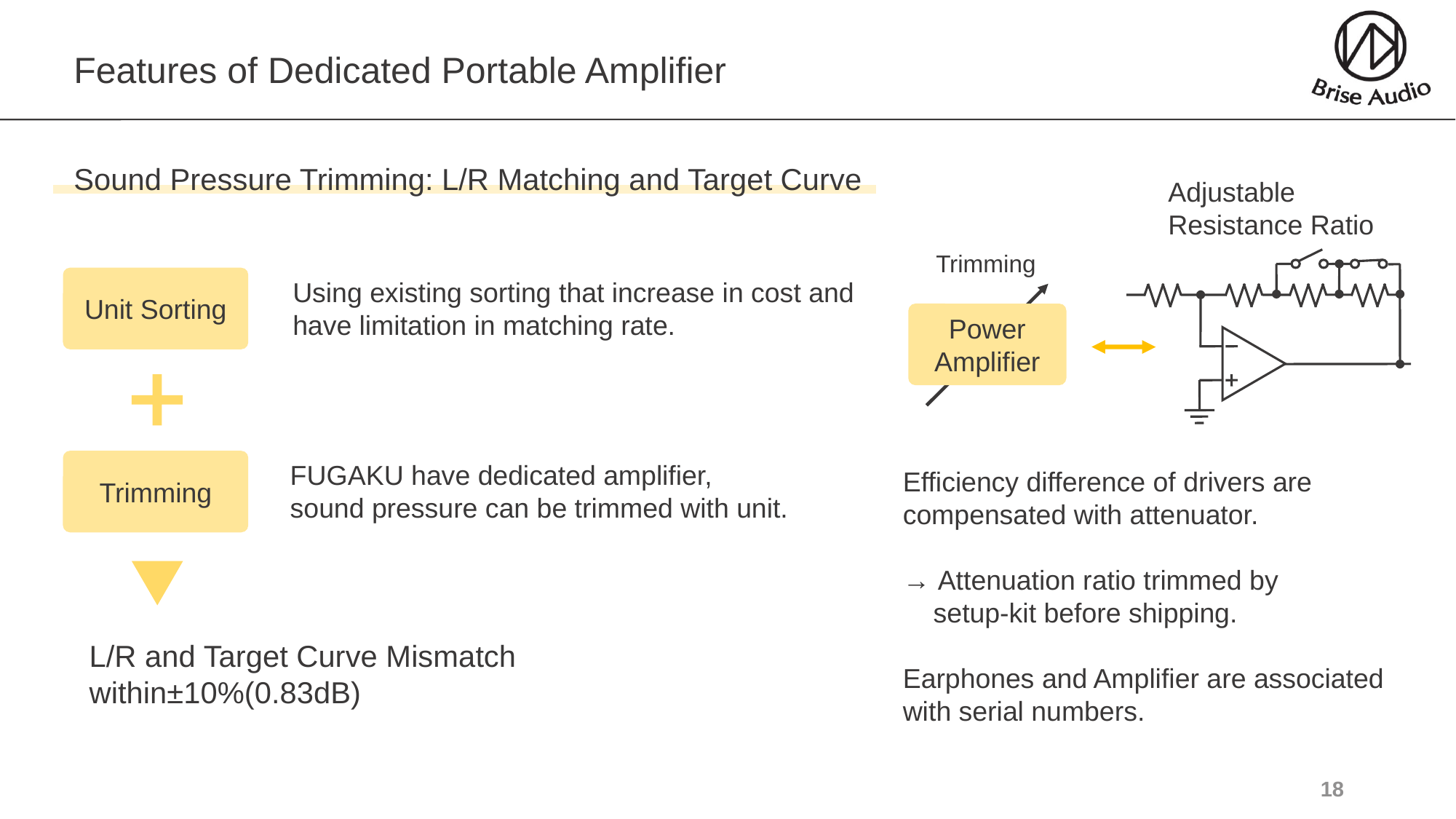

# Features of Dedicated Portable Amplifier
Sound Pressure Trimming: L/R Matching and Target Curve
Adjustable
Resistance Ratio

Trimming
Power
Amplifier
Unit Sorting
Using existing sorting that increase in cost and
have limitation in matching rate.

Trimming
FUGAKU have dedicated amplifier,
sound pressure can be trimmed with unit.
Efficiency difference of drivers are
compensated with attenuator.

→ Attenuation ratio trimmed by
    setup-kit before shipping.

Earphones and Amplifier are associated
with serial numbers.

L/R and Target Curve Mismatch
within±10%(0.83dB)
18